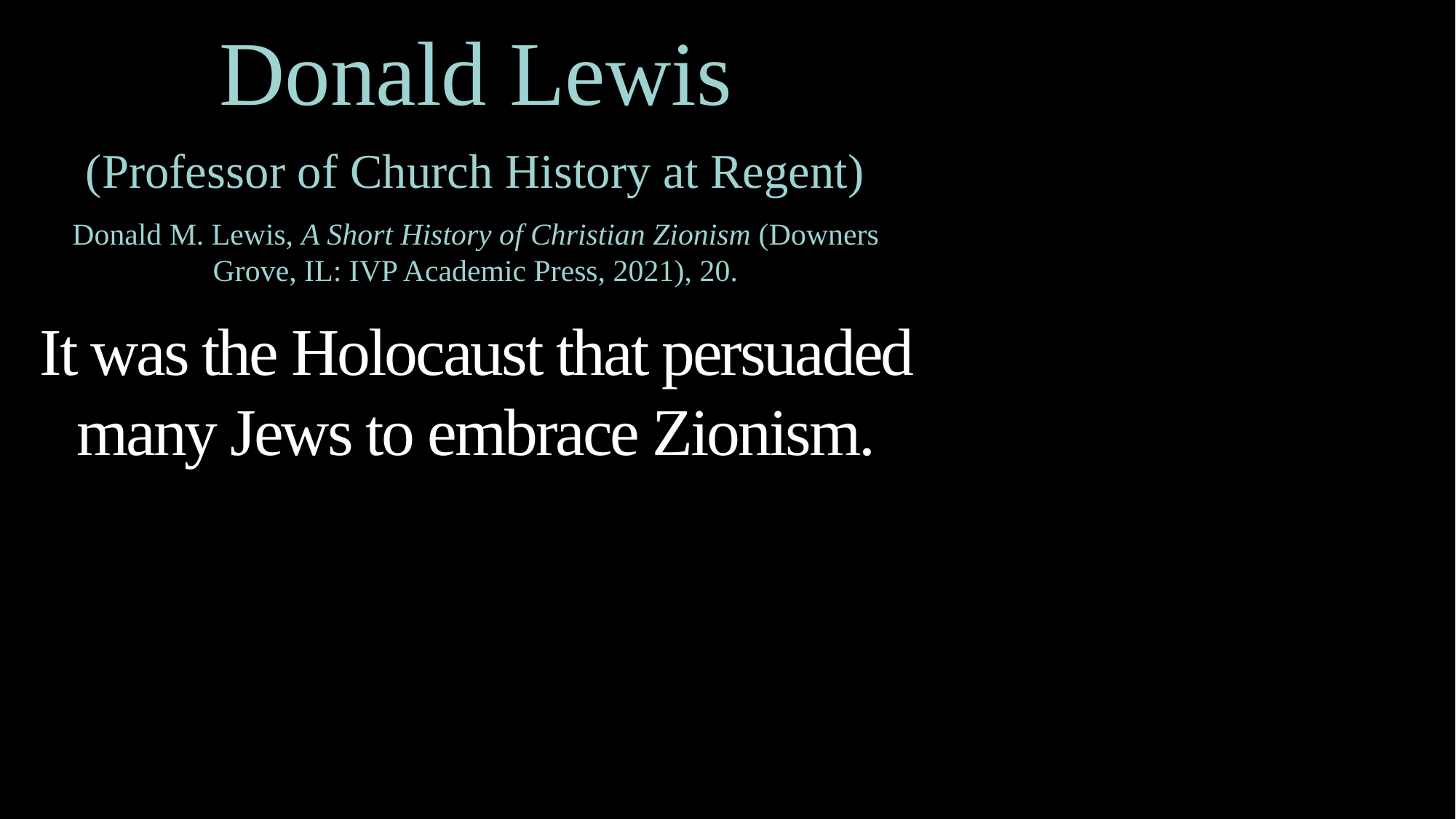

Donald Lewis

(Professor of Church History at Regent)

Donald M. Lewis, A Short History of Christian Zionism (Downers Grove, IL: IVP Academic Press, 2021), 20.
It was the Holocaust that persuaded many Jews to embrace Zionism.